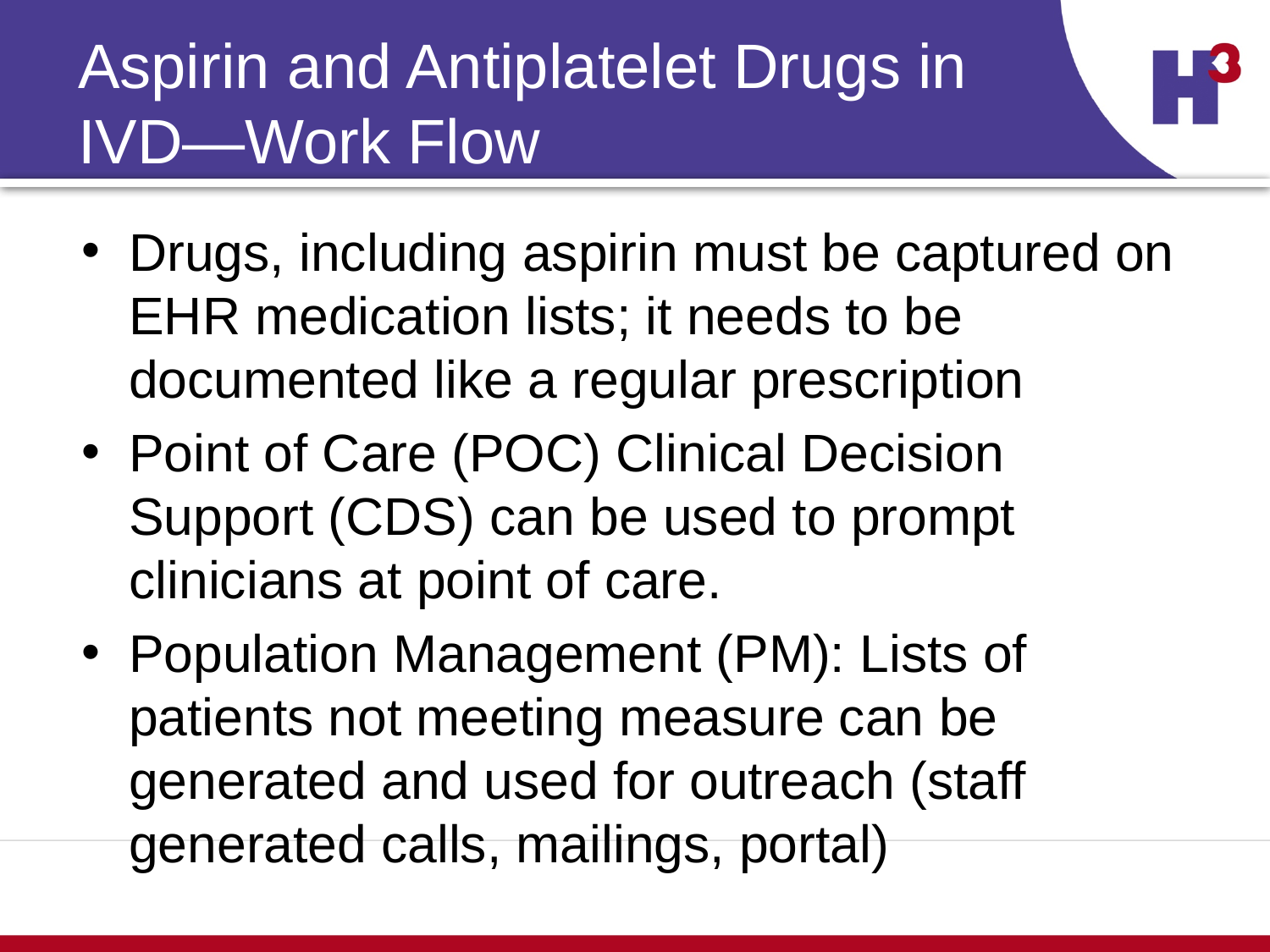

# Aspirin and Antiplatelet Drugs in IVD—Work Flow
Drugs, including aspirin must be captured on EHR medication lists; it needs to be documented like a regular prescription
Point of Care (POC) Clinical Decision Support (CDS) can be used to prompt clinicians at point of care.
Population Management (PM): Lists of patients not meeting measure can be generated and used for outreach (staff generated calls, mailings, portal)